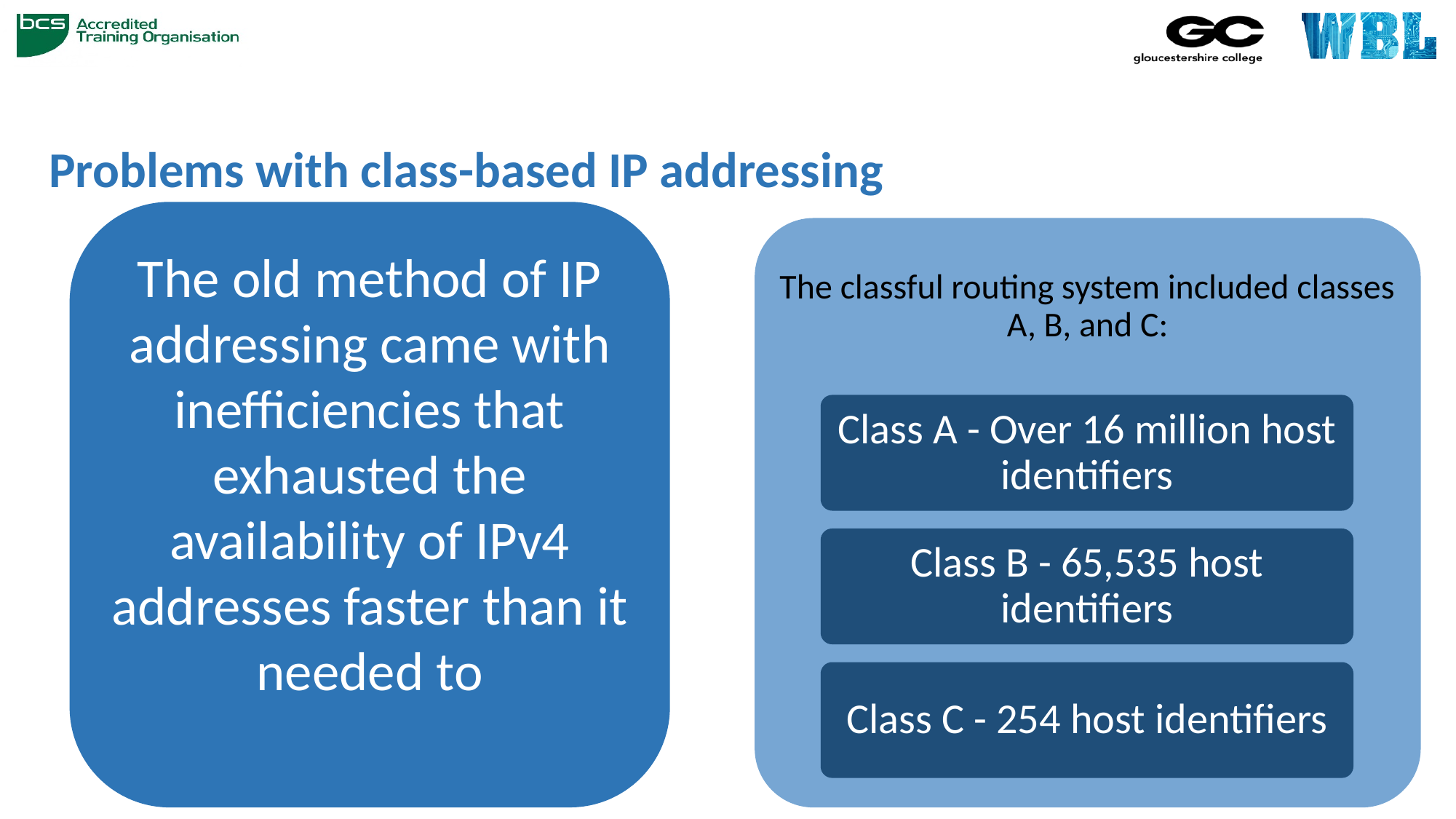

# Problems with class-based IP addressing
The old method of IP addressing came with inefficiencies that exhausted the availability of IPv4 addresses faster than it needed to

The classful routing system included classes A, B, and C:
Class A - Over 16 million host identifiers
Class B - 65,535 host identifiers
Class C - 254 host identifiers